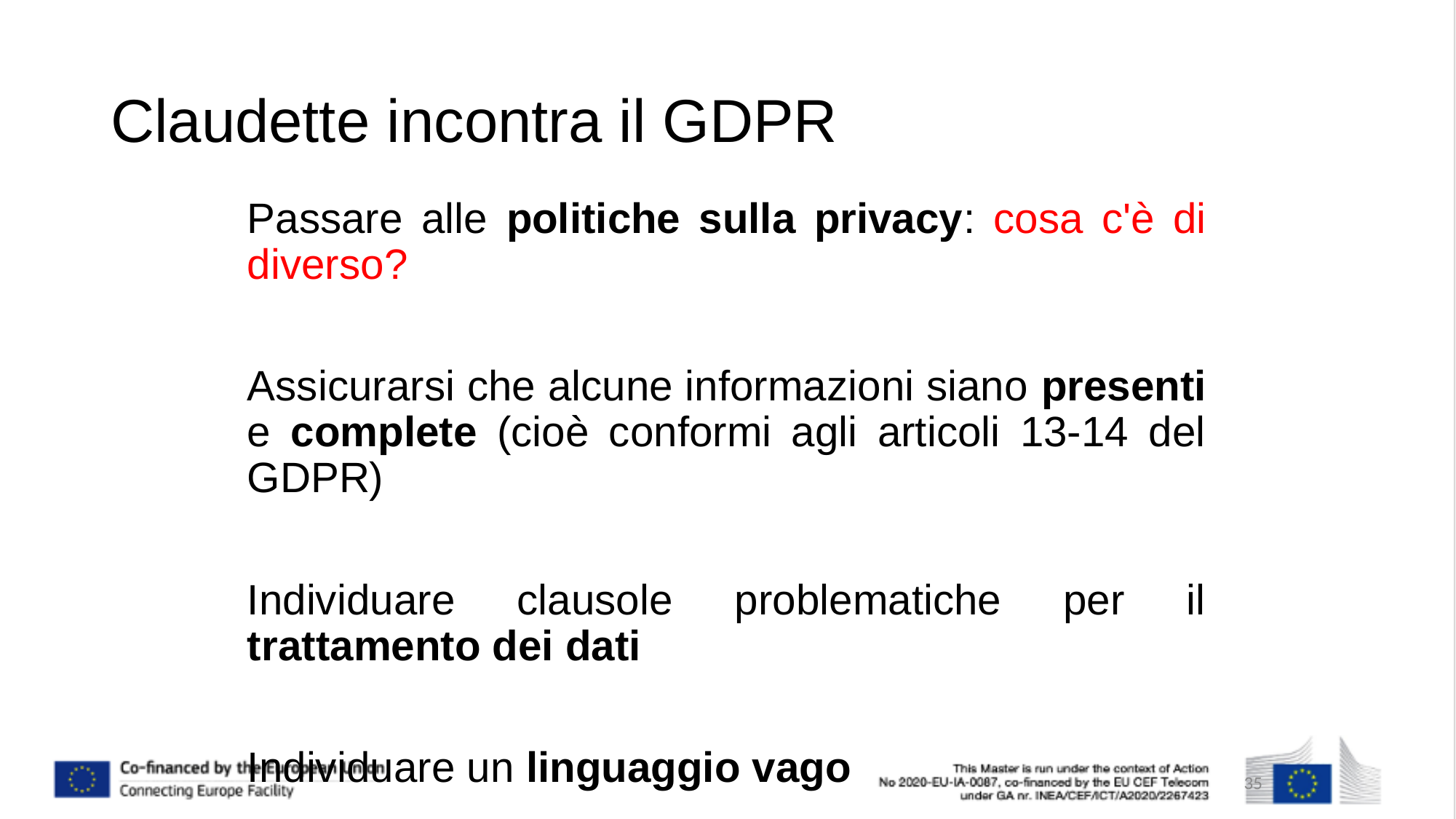

# Claudette incontra il GDPR
Passare alle politiche sulla privacy: cosa c'è di diverso?

Assicurarsi che alcune informazioni siano presenti e complete (cioè conformi agli articoli 13-14 del GDPR)

Individuare clausole problematiche per il trattamento dei dati

Individuare un linguaggio vago

35